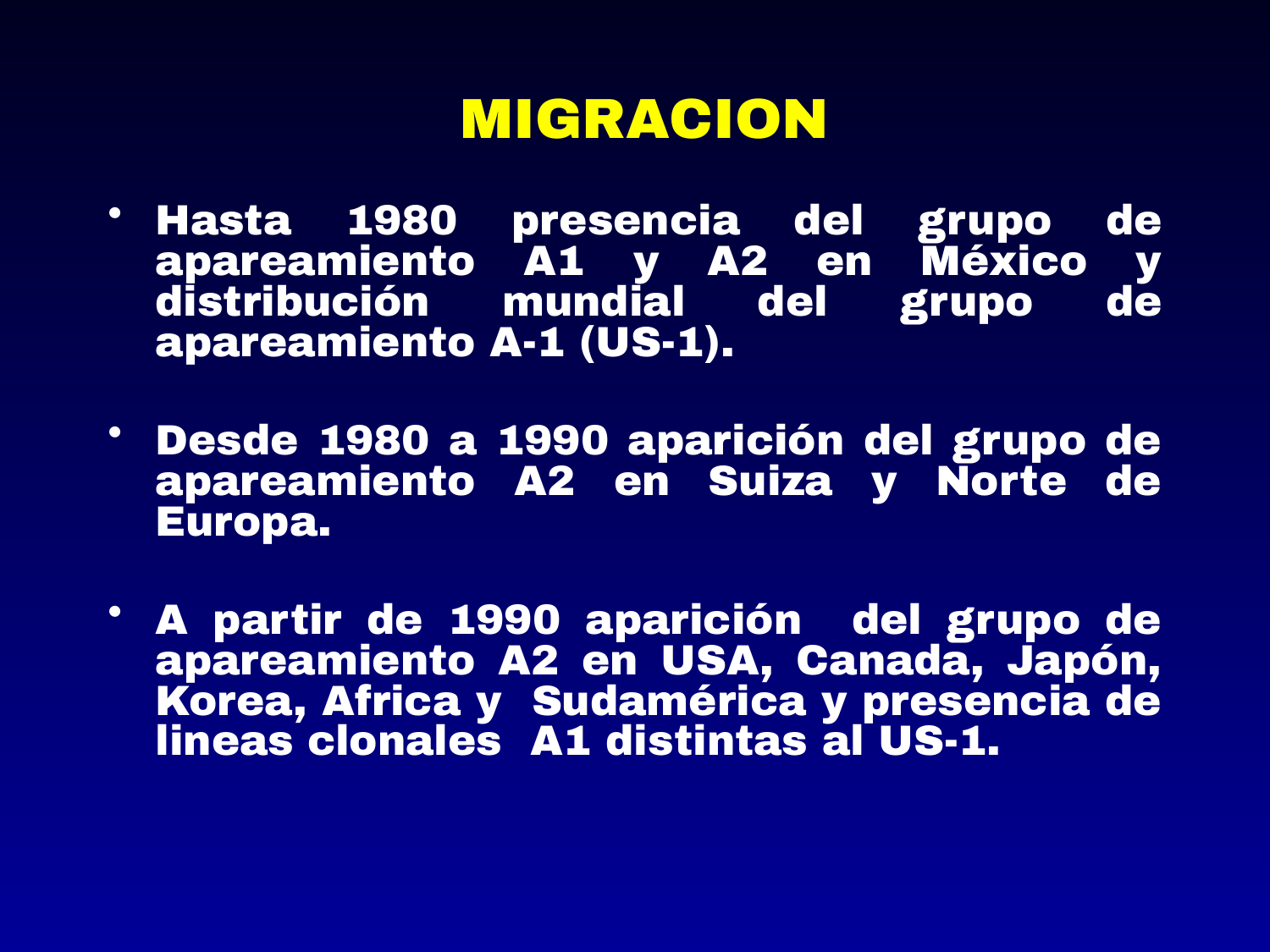

# MIGRACION
Hasta 1980 presencia del grupo de apareamiento A1 y A2 en México y distribución mundial del grupo de apareamiento A-1 (US-1).

Desde 1980 a 1990 aparición del grupo de apareamiento A2 en Suiza y Norte de Europa.

A partir de 1990 aparición  del grupo de apareamiento A2 en USA, Canada, Japón, Korea, Africa y  Sudamérica y presencia de lineas clonales  A1 distintas al US-1.